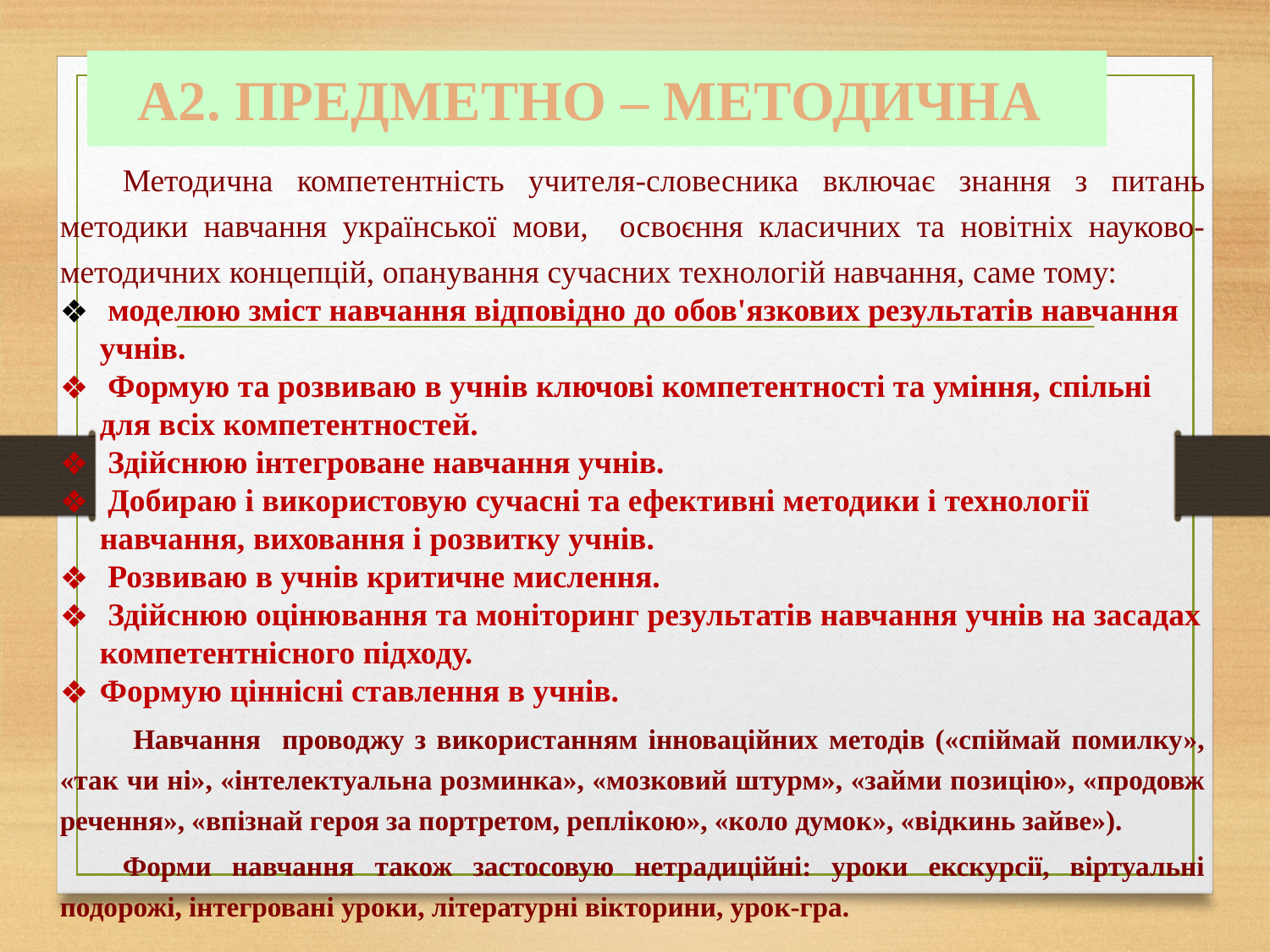

А2. ПРЕДМЕТНО – МЕТОДИЧНА
Методична компетентність учителя-словесника включає знання з питань методики навчання української мови,  освоєння класичних та новітніх науково-методичних концепцій, опанування сучасних технологій навчання, саме тому:
 моделюю зміст навчання відповідно до обов'язкових результатів навчання учнів.
 Формую та розвиваю в учнів ключові компетентності та уміння, спільні для всіх компетентностей.
 Здійснюю інтегроване навчання учнів.
 Добираю і використовую сучасні та ефективні методики і технології навчання, виховання і розвитку учнів.
 Розвиваю в учнів критичне мислення.
 Здійснюю оцінювання та моніторинг результатів навчання учнів на засадах компетентнісного підходу.
Формую ціннісні ставлення в учнів.
 Навчання  проводжу з використанням інноваційних методів («спіймай помилку», «так чи ні», «інтелектуальна розминка», «мозковий штурм», «займи позицію», «продовж речення», «впізнай героя за портретом, реплікою», «коло думок», «відкинь зайве»).
Форми навчання також застосовую нетрадиційні: уроки екскурсії, віртуальні подорожі, інтегровані уроки, літературні вікторини, урок-гра.